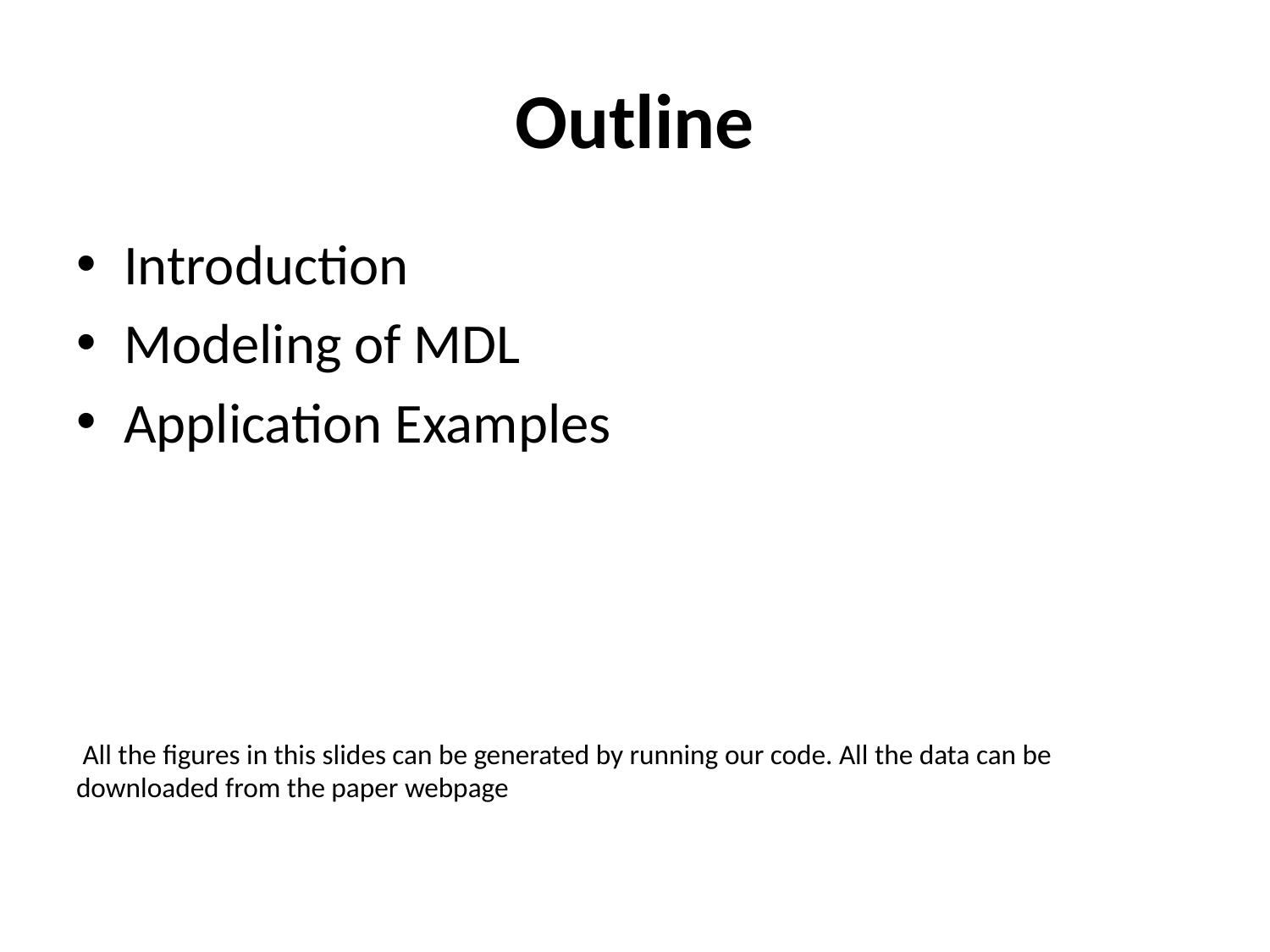

# Outline
Introduction
Modeling of MDL
Application Examples

 All the figures in this slides can be generated by running our code. All the data can be downloaded from the paper webpage